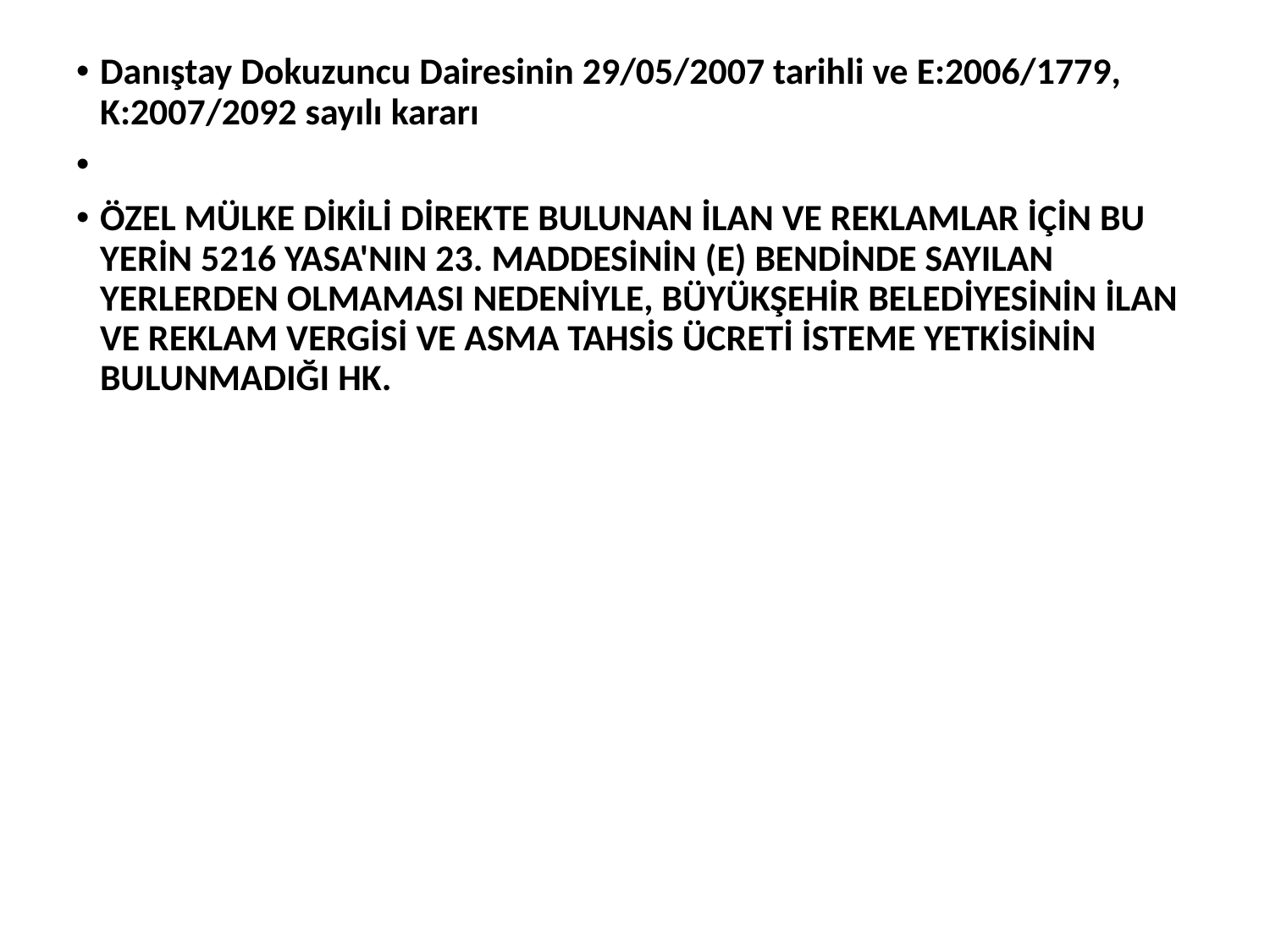

Danıştay Dokuzuncu Dairesinin 29/05/2007 tarihli ve E:2006/1779, K:2007/2092 sayılı kararı

ÖZEL MÜLKE DİKİLİ DİREKTE BULUNAN İLAN VE REKLAMLAR İÇİN BU YERİN 5216 YASA'NIN 23. MADDESİNİN (E) BENDİNDE SAYILAN YERLERDEN OLMAMASI NEDENİYLE, BÜYÜKŞEHİR BELEDİYESİNİN İLAN VE REKLAM VERGİSİ VE ASMA TAHSİS ÜCRETİ İSTEME YETKİSİNİN BULUNMADIĞI HK.